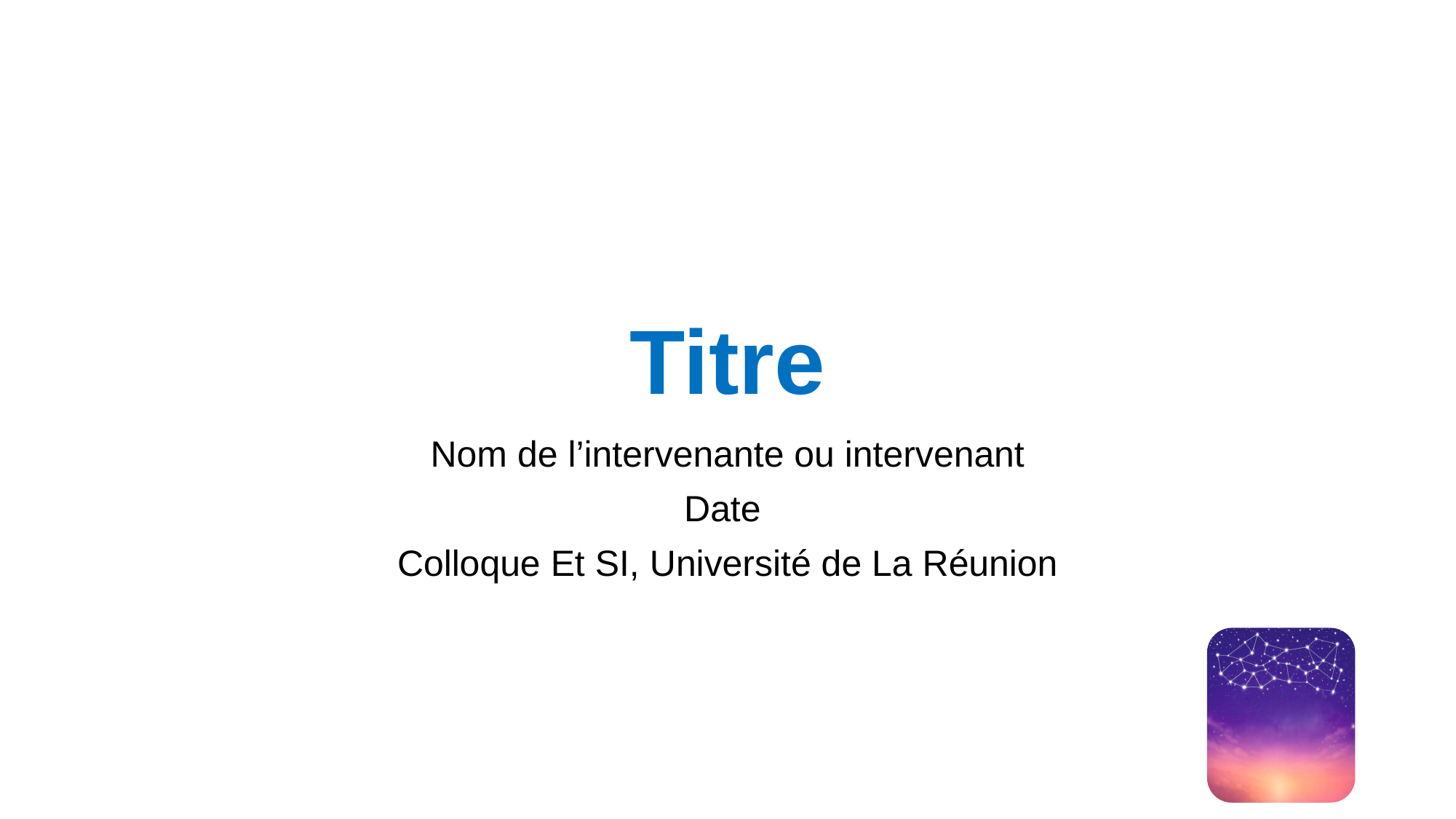

# Titre
Nom de l’intervenante ou intervenant
Date
Colloque Et SI, Université de La Réunion